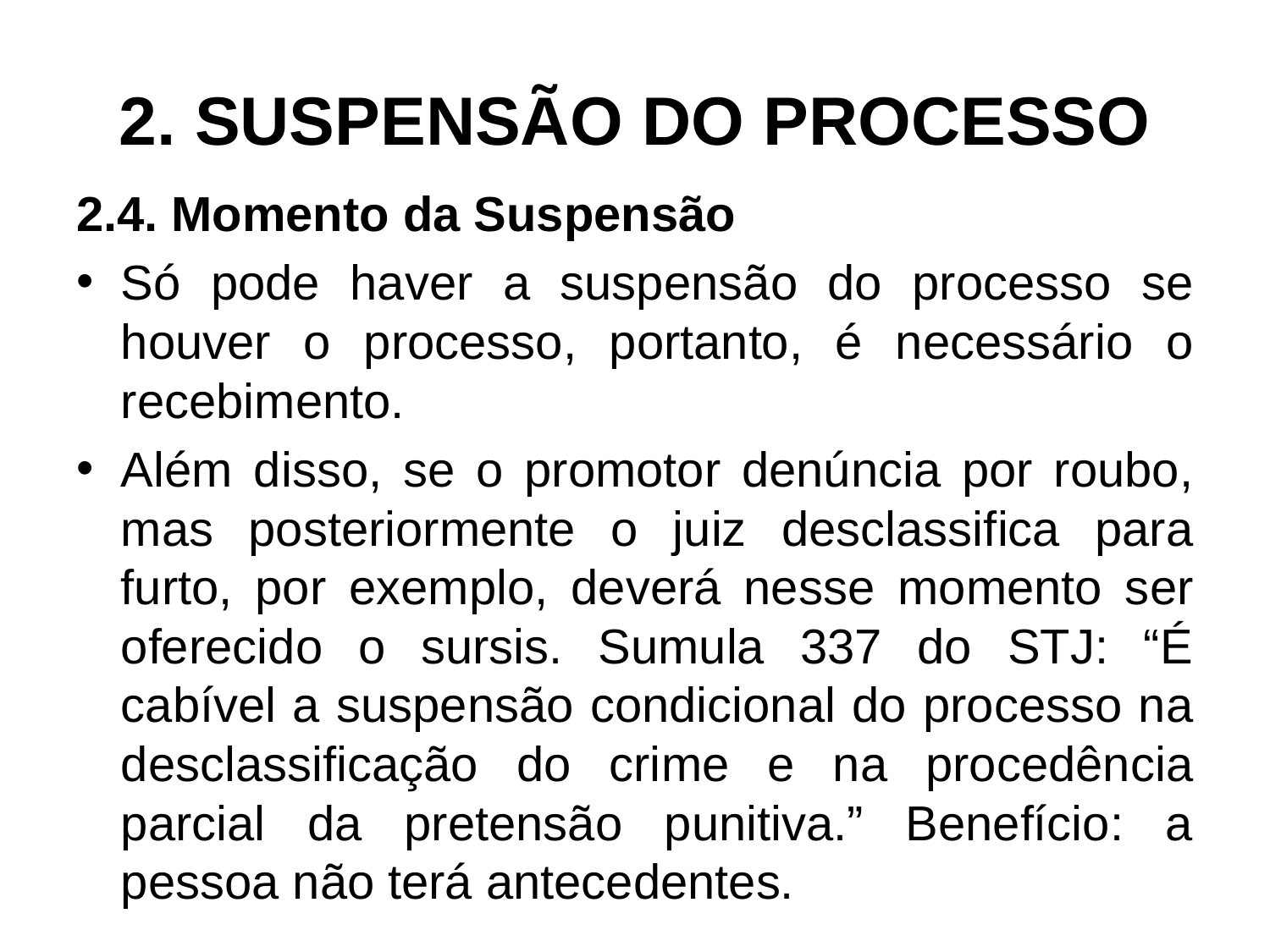

# 2. SUSPENSÃO DO PROCESSO
2.4. Momento da Suspensão
Só pode haver a suspensão do processo se houver o processo, portanto, é necessário o recebimento.
Além disso, se o promotor denúncia por roubo, mas posteriormente o juiz desclassifica para furto, por exemplo, deverá nesse momento ser oferecido o sursis. Sumula 337 do STJ: “É cabível a suspensão condicional do processo na desclassificação do crime e na procedência parcial da pretensão punitiva.” Benefício: a pessoa não terá antecedentes.